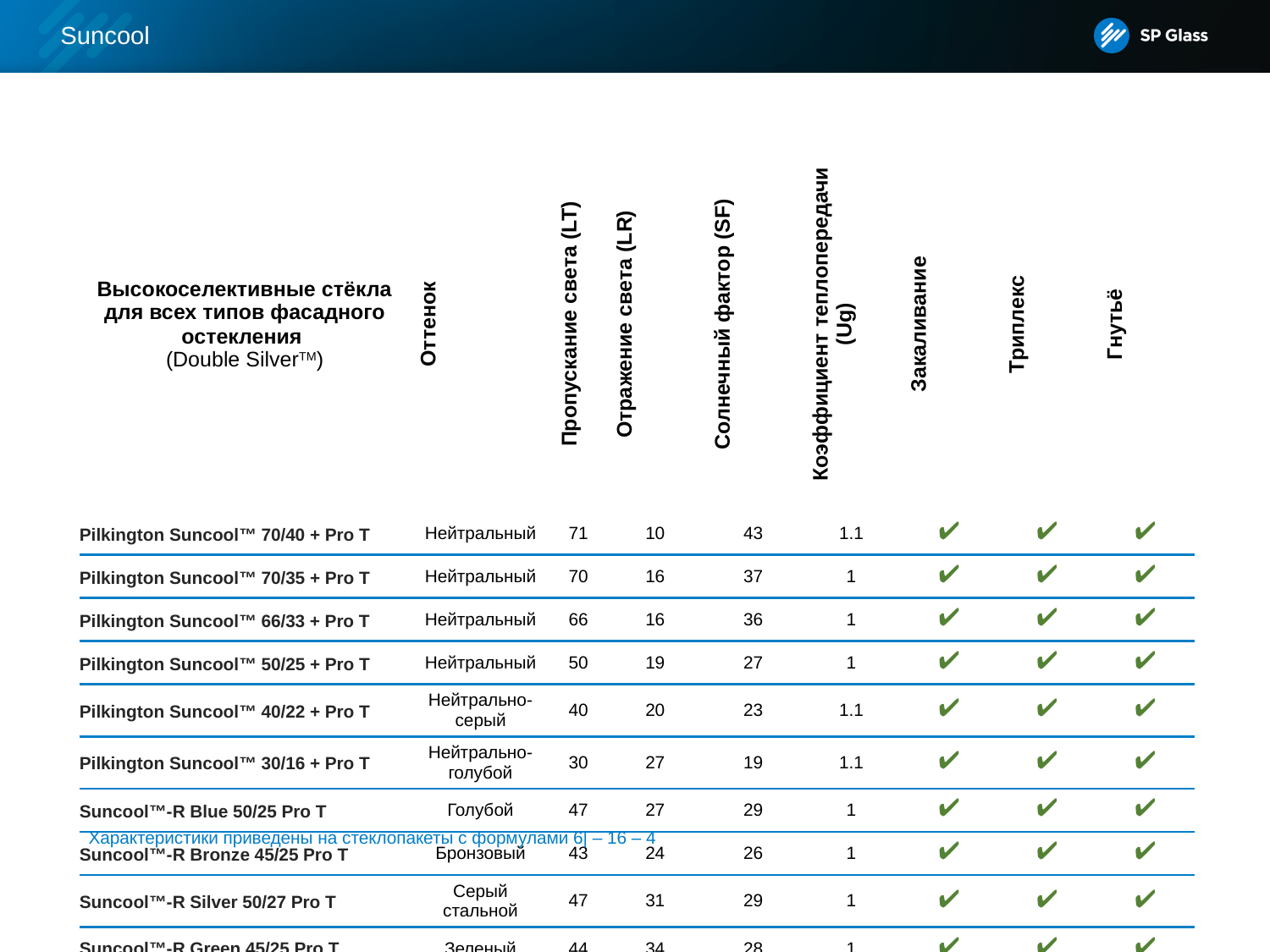

Suncool
| Высокоселективные стёкла для всех типов фасадного остекления (Double SilverTM) | Оттенок | Пропускание света (LT) | Отражение света (LR) | Солнечный фактор (SF) | Коэффициент теплопередачи (Ug) | Закаливание | Триплекс | Гнутьё |
| --- | --- | --- | --- | --- | --- | --- | --- | --- |
| Pilkington Suncool™ 70/40 + Pro T | Нейтральный | 71 | 10 | 43 | 1.1 | ✔ | ✔ | ✔ |
| Pilkington Suncool™ 70/35 + Pro T | Нейтральный | 70 | 16 | 37 | 1 | ✔ | ✔ | ✔ |
| Pilkington Suncool™ 66/33 + Pro T | Нейтральный | 66 | 16 | 36 | 1 | ✔ | ✔ | ✔ |
| Pilkington Suncool™ 50/25 + Pro T | Нейтральный | 50 | 19 | 27 | 1 | ✔ | ✔ | ✔ |
| Pilkington Suncool™ 40/22 + Pro T | Нейтрально-серый | 40 | 20 | 23 | 1.1 | ✔ | ✔ | ✔ |
| Pilkington Suncool™ 30/16 + Pro T | Нейтрально-голубой | 30 | 27 | 19 | 1.1 | ✔ | ✔ | ✔ |
| Suncool™-R Blue 50/25 Pro T | Голубой | 47 | 27 | 29 | 1 | ✔ | ✔ | ✔ |
| Suncool™-R Bronze 45/25 Pro T | Бронзовый | 43 | 24 | 26 | 1 | ✔ | ✔ | ✔ |
| Suncool™-R Silver 50/27 Pro T | Серый стальной | 47 | 31 | 29 | 1 | ✔ | ✔ | ✔ |
| Suncool™-R Green 45/25 Pro T | Зеленый | 44 | 34 | 28 | 1 | ✔ | ✔ | ✔ |
Характеристики приведены на стеклопакеты с формулами 6| – 16 – 4